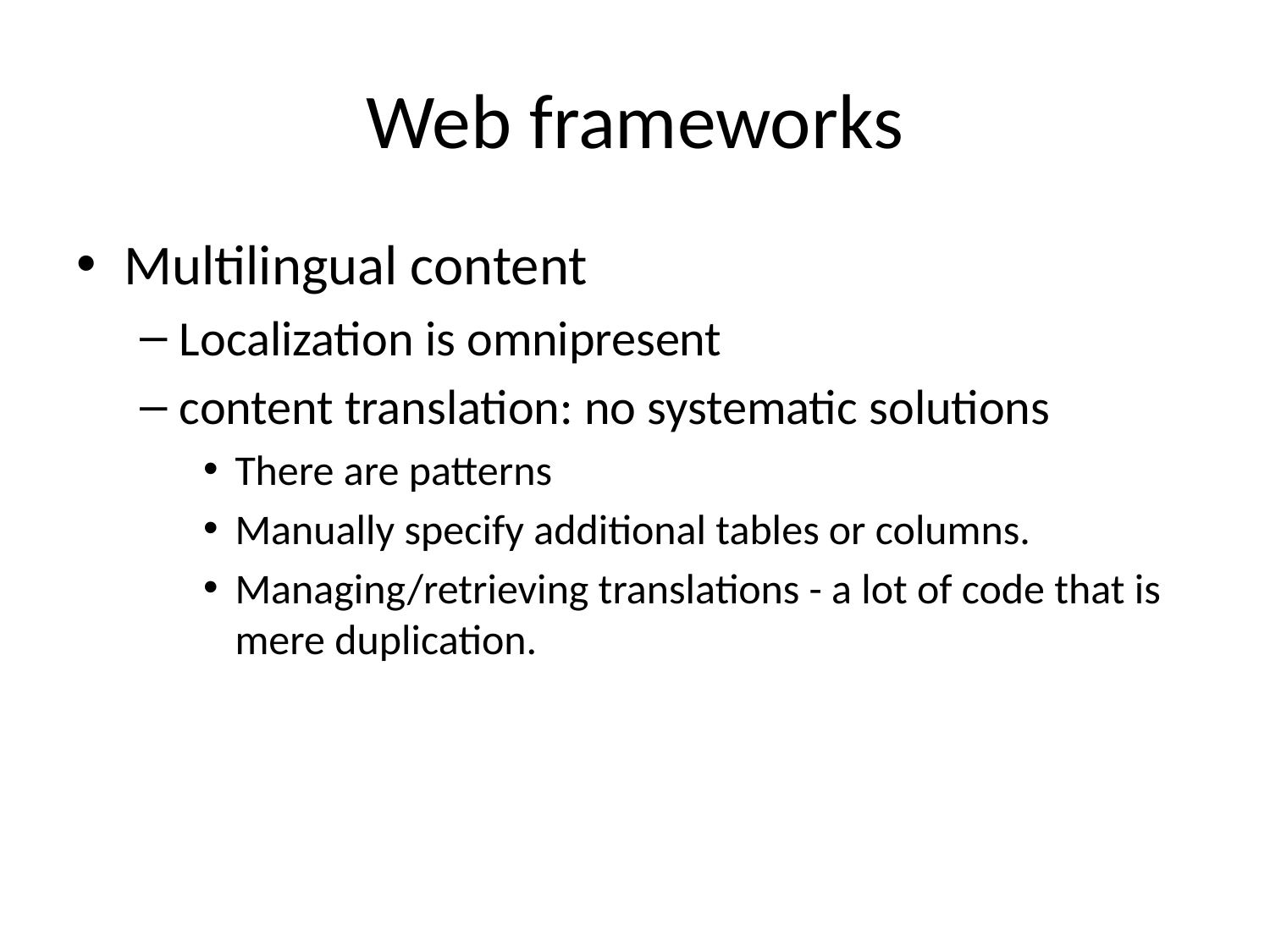

# Web frameworks
Multilingual content
Localization is omnipresent
content translation: no systematic solutions
There are patterns
Manually specify additional tables or columns.
Managing/retrieving translations - a lot of code that is mere duplication.